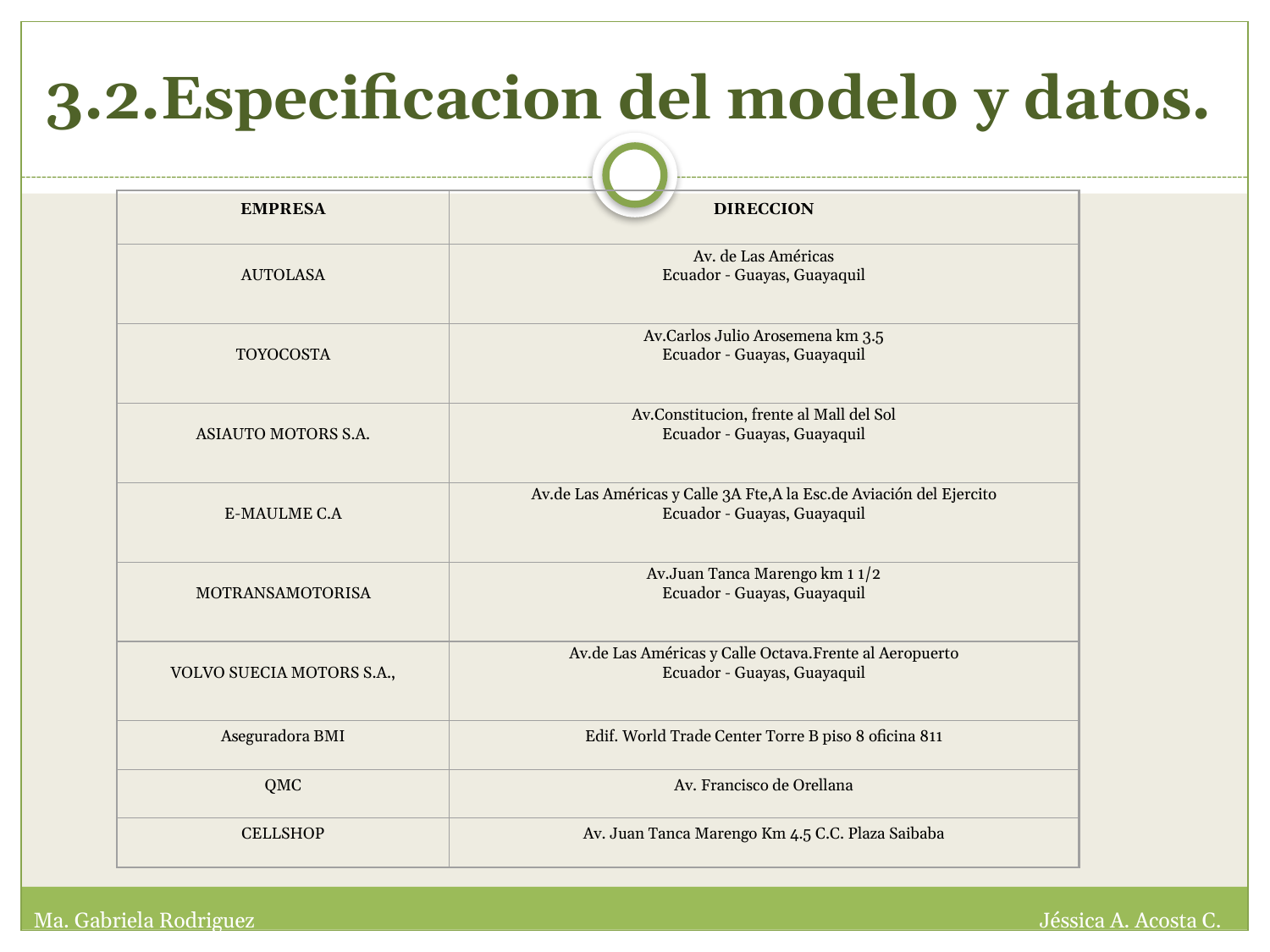

3.2.Especificacion del modelo y datos.

EMPRESA

DIRECCION

AUTOLASA

Av. de Las Américas
Ecuador - Guayas, Guayaquil

TOYOCOSTA

Av.Carlos Julio Arosemena km 3.5
Ecuador - Guayas, Guayaquil

ASIAUTO MOTORS S.A.

Av.Constitucion, frente al Mall del Sol
Ecuador - Guayas, Guayaquil

E-MAULME C.A

Av.de Las Américas y Calle 3A Fte,A la Esc.de Aviación del Ejercito
Ecuador - Guayas, Guayaquil

MOTRANSAMOTORISA

Av.Juan Tanca Marengo km 1 1/2
Ecuador - Guayas, Guayaquil

VOLVO SUECIA MOTORS S.A.,

Av.de Las Américas y Calle Octava.Frente al Aeropuerto
Ecuador - Guayas, Guayaquil

Aseguradora BMI

Edif. World Trade Center Torre B piso 8 oficina 811

QMC

Av. Francisco de Orellana

CELLSHOP

Av. Juan Tanca Marengo Km 4.5 C.C. Plaza Saibaba

Ma. Gabriela Rodriguez                                                                                                                                                           Jéssica A. Acosta C.